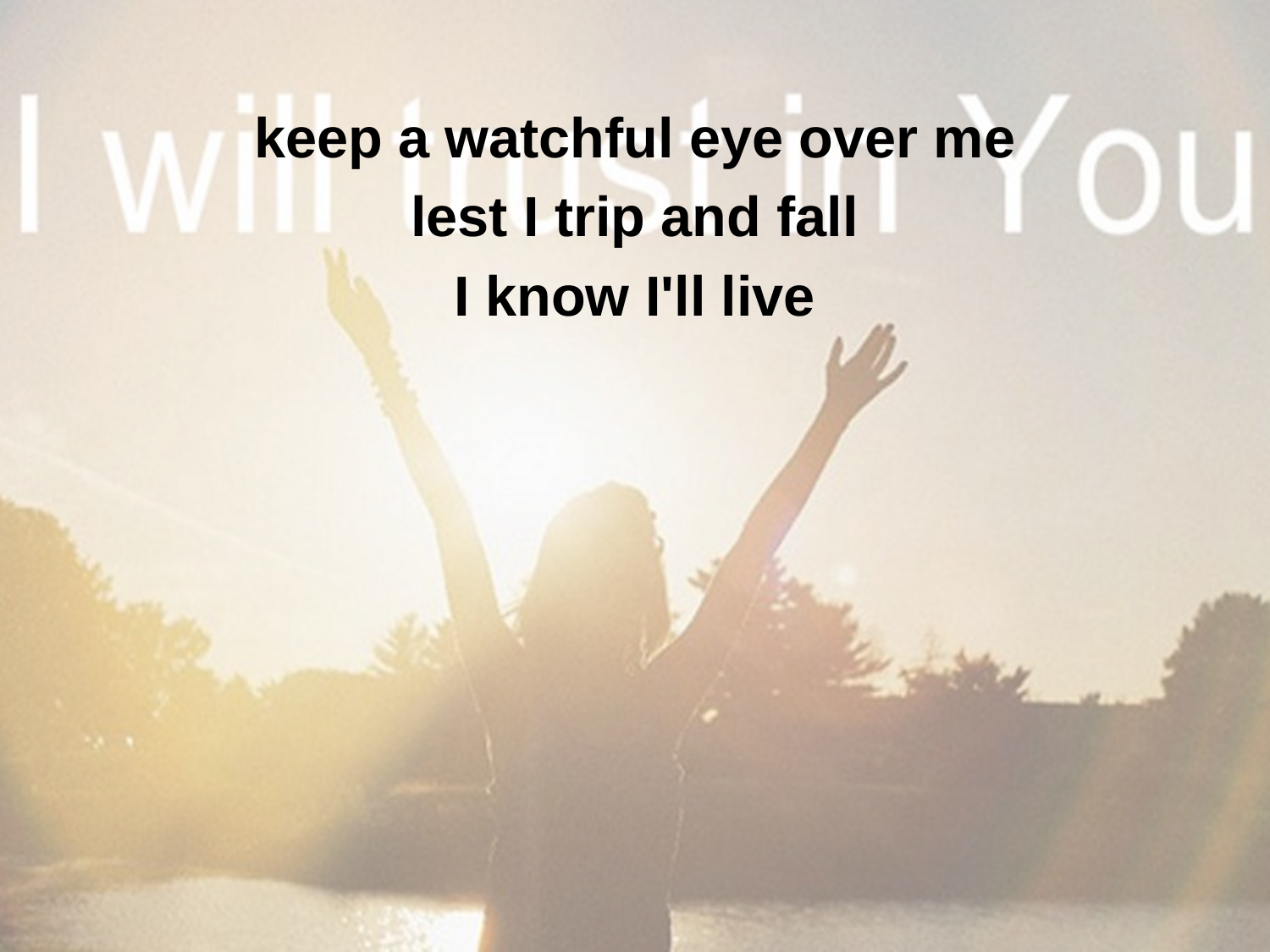

keep a watchful eye over me
lest I trip and fall
I know I'll live